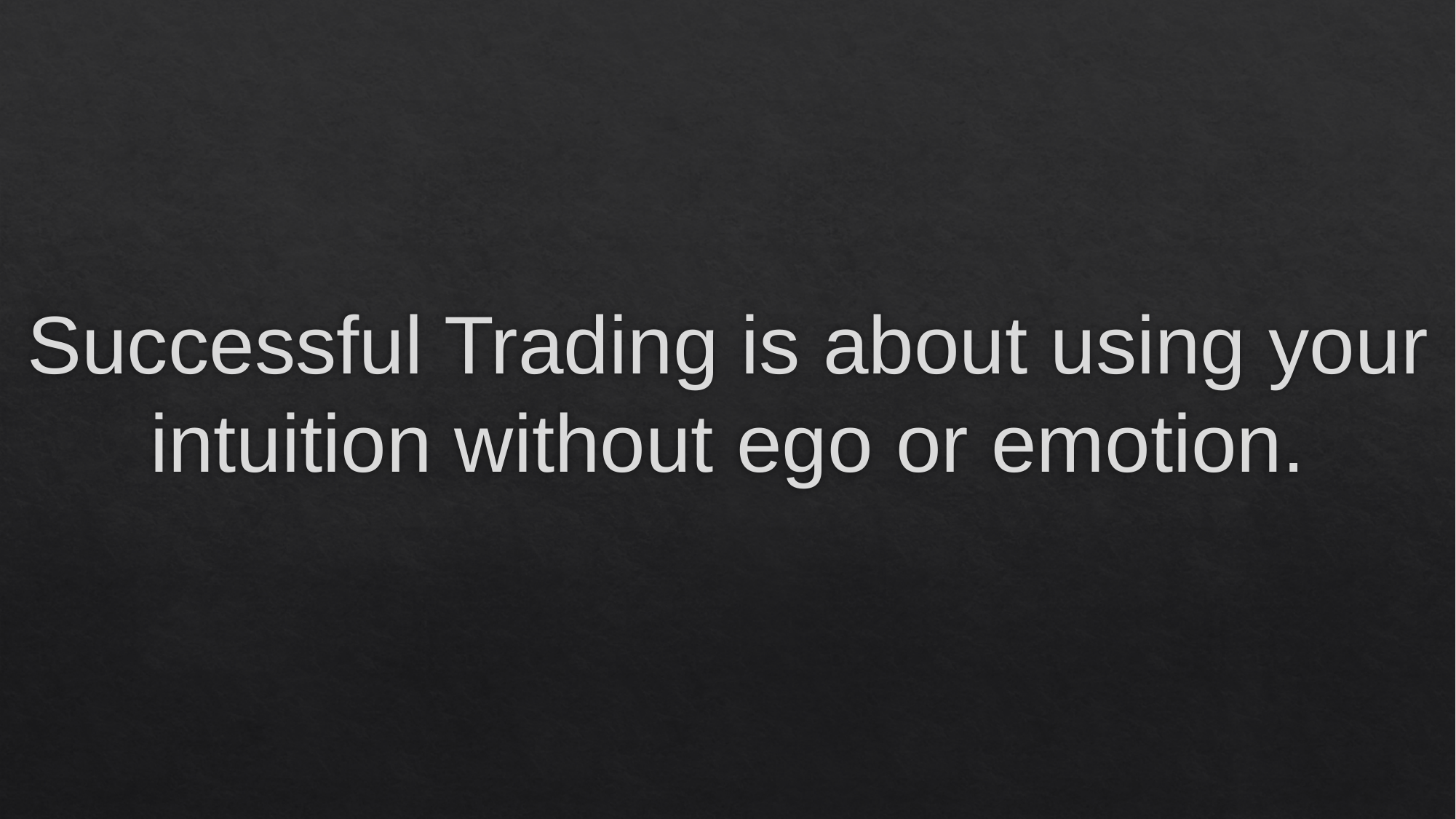

# Successful Trading is about using your intuition without ego or emotion.